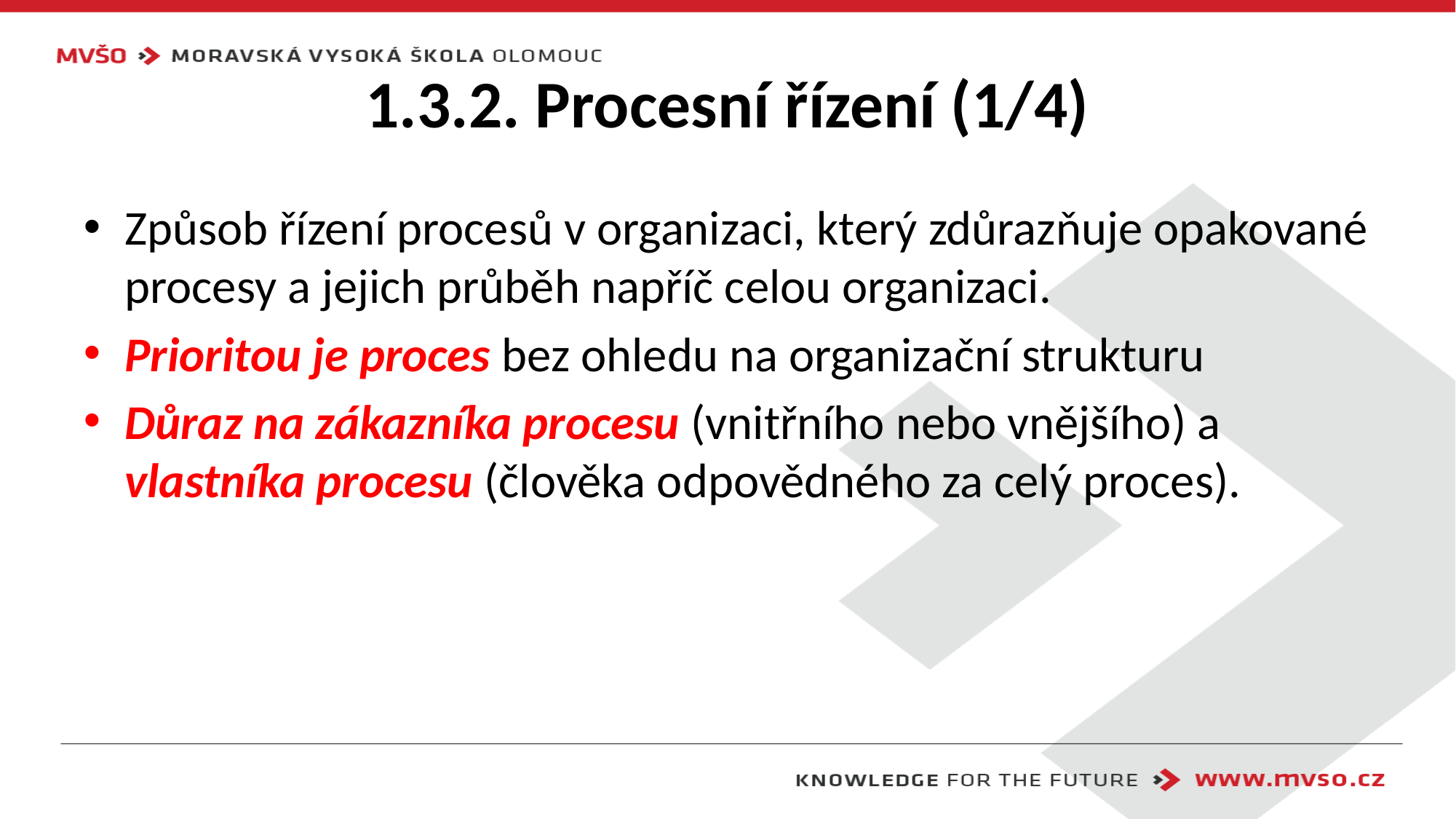

# 1.3.2. Procesní řízení (1/4)
Způsob řízení procesů v organizaci, který zdůrazňuje opakované procesy a jejich průběh napříč celou organizaci.
Prioritou je proces bez ohledu na organizační strukturu
Důraz na zákazníka procesu (vnitřního nebo vnějšího) a vlastníka procesu (člověka odpovědného za celý proces).